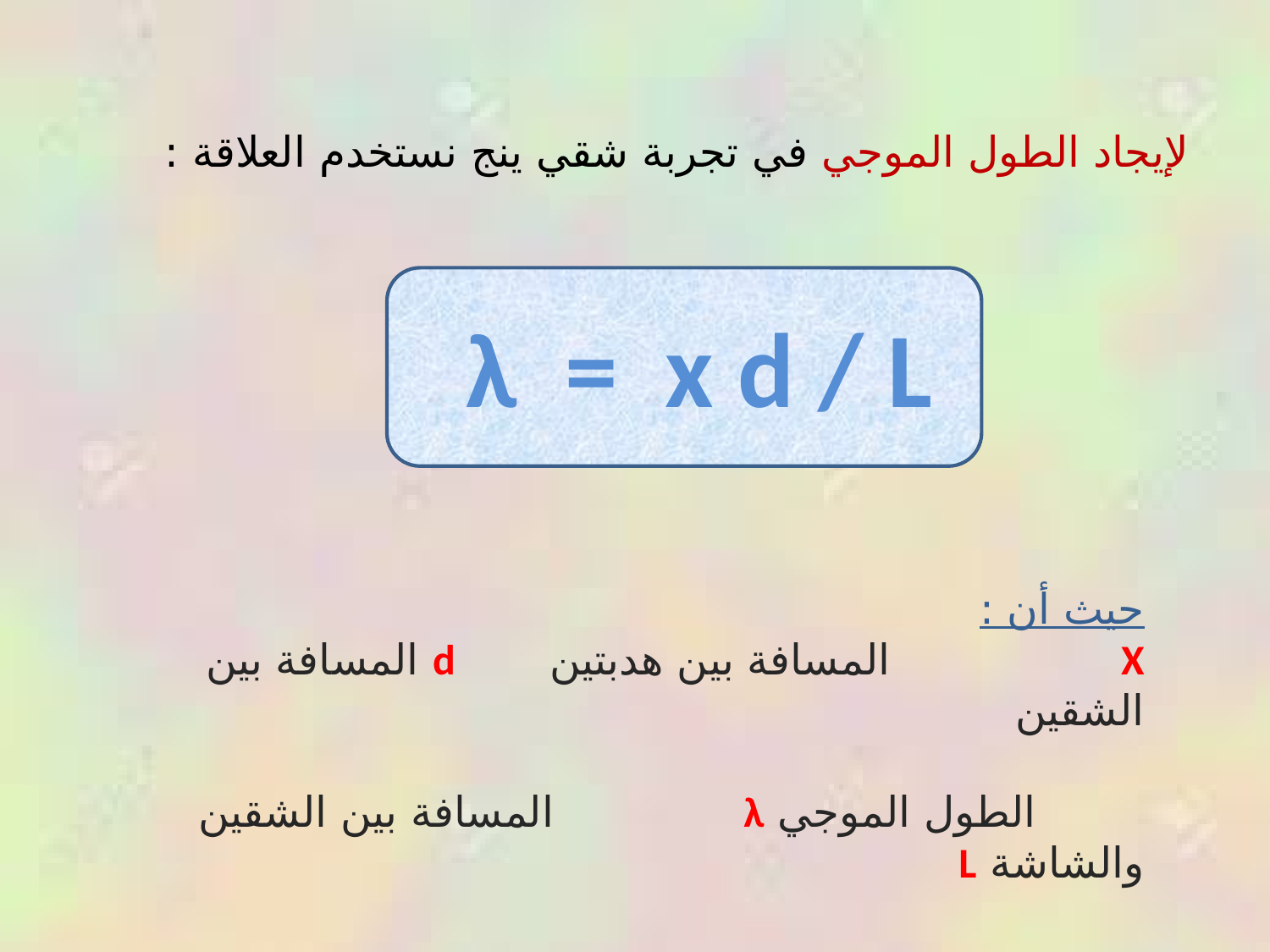

لإيجاد الطول الموجي في تجربة شقي ينج نستخدم العلاقة :

 λ  =  x d / L
حيث أن :
X                 المسافة بين هدبتين       d المسافة بين الشقين

        الطول الموجي λ              المسافة بين الشقين والشاشة L